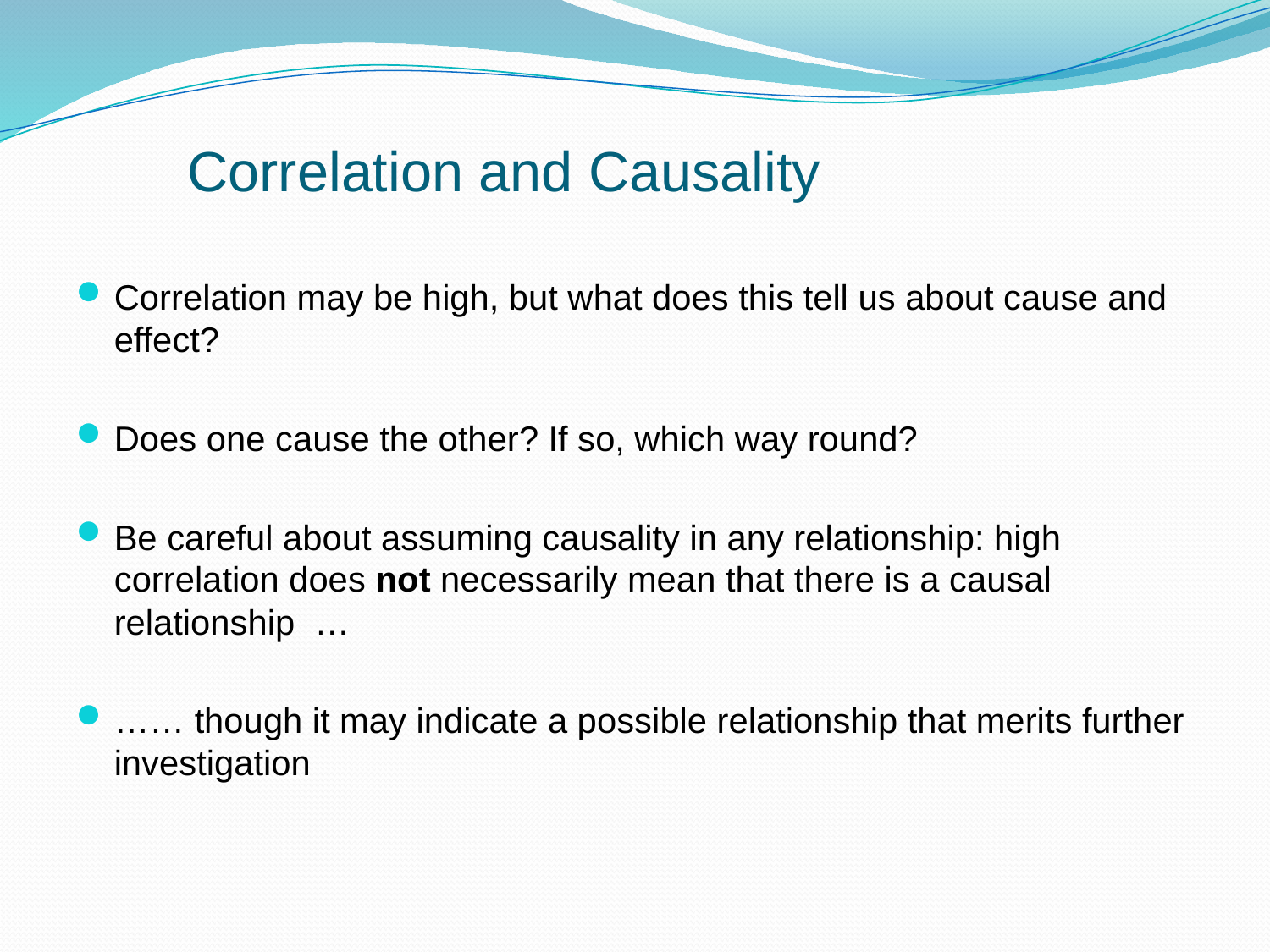

# Correlation and Causality
Correlation may be high, but what does this tell us about cause and effect?

Does one cause the other? If so, which way round?

Be careful about assuming causality in any relationship: high correlation does not necessarily mean that there is a causal relationship  …

…… though it may indicate a possible relationship that merits further investigation